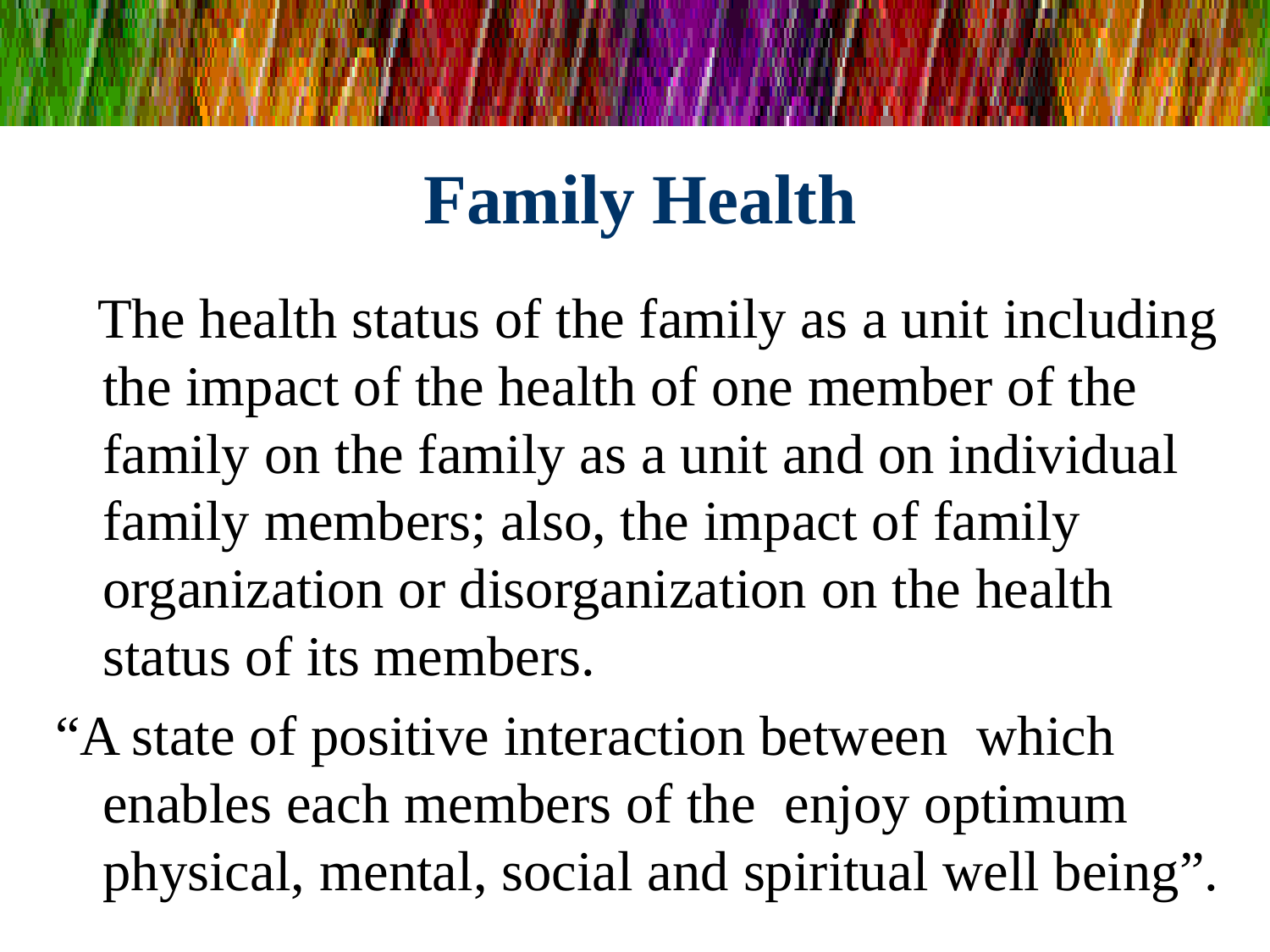

# Family Health
   The health status of the family as a unit including the impact of the health of one member of the family on the family as a unit and on individual family members; also, the impact of family organization or disorganization on the health status of its members.
“A state of positive interaction between  which enables each members of the  enjoy optimum physical, mental, social and spiritual well being”.